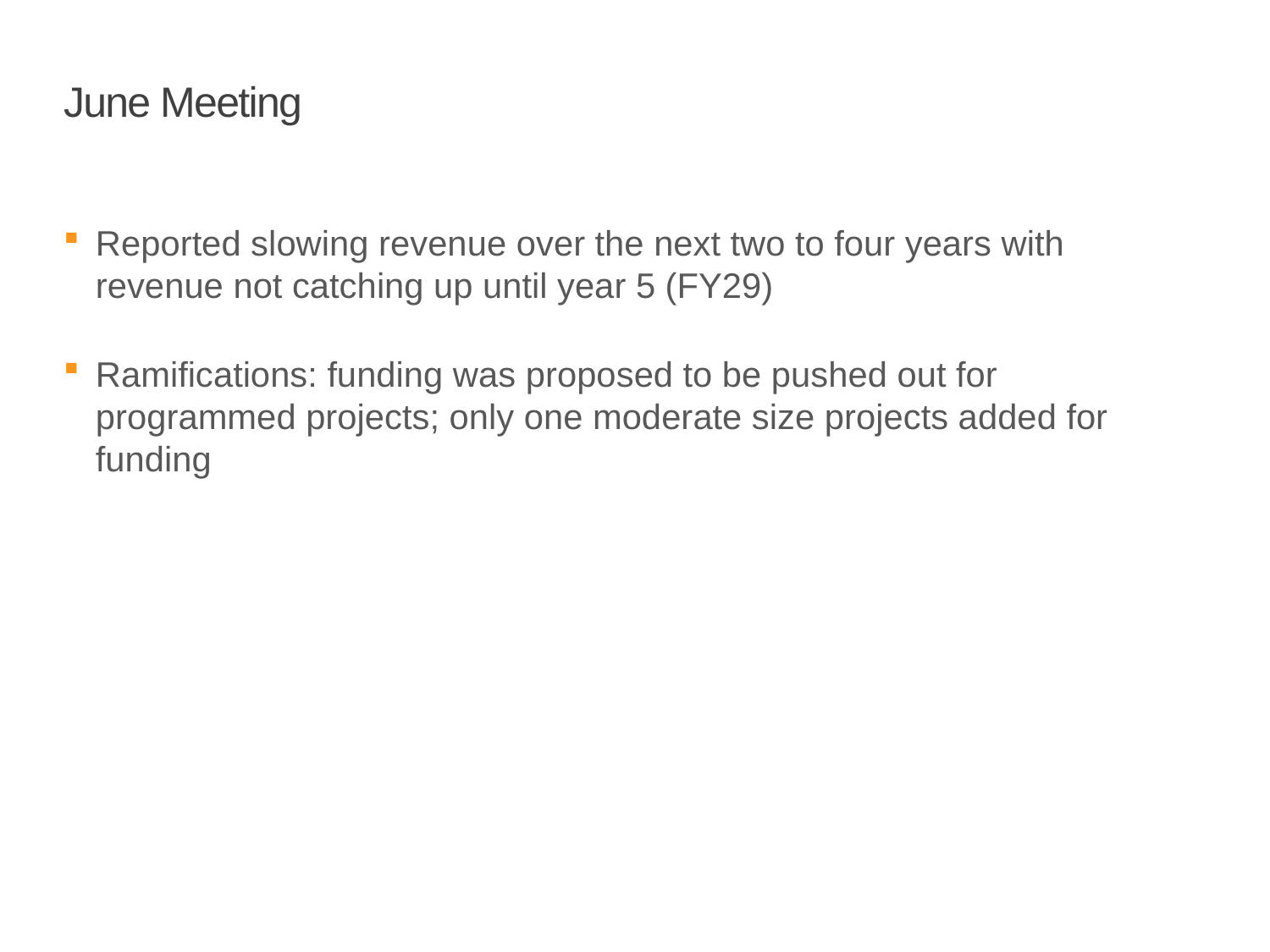

# June Meeting
Reported slowing revenue over the next two to four years with revenue not catching up until year 5 (FY29)

Ramifications: funding was proposed to be pushed out for programmed projects; only one moderate size projects added for funding